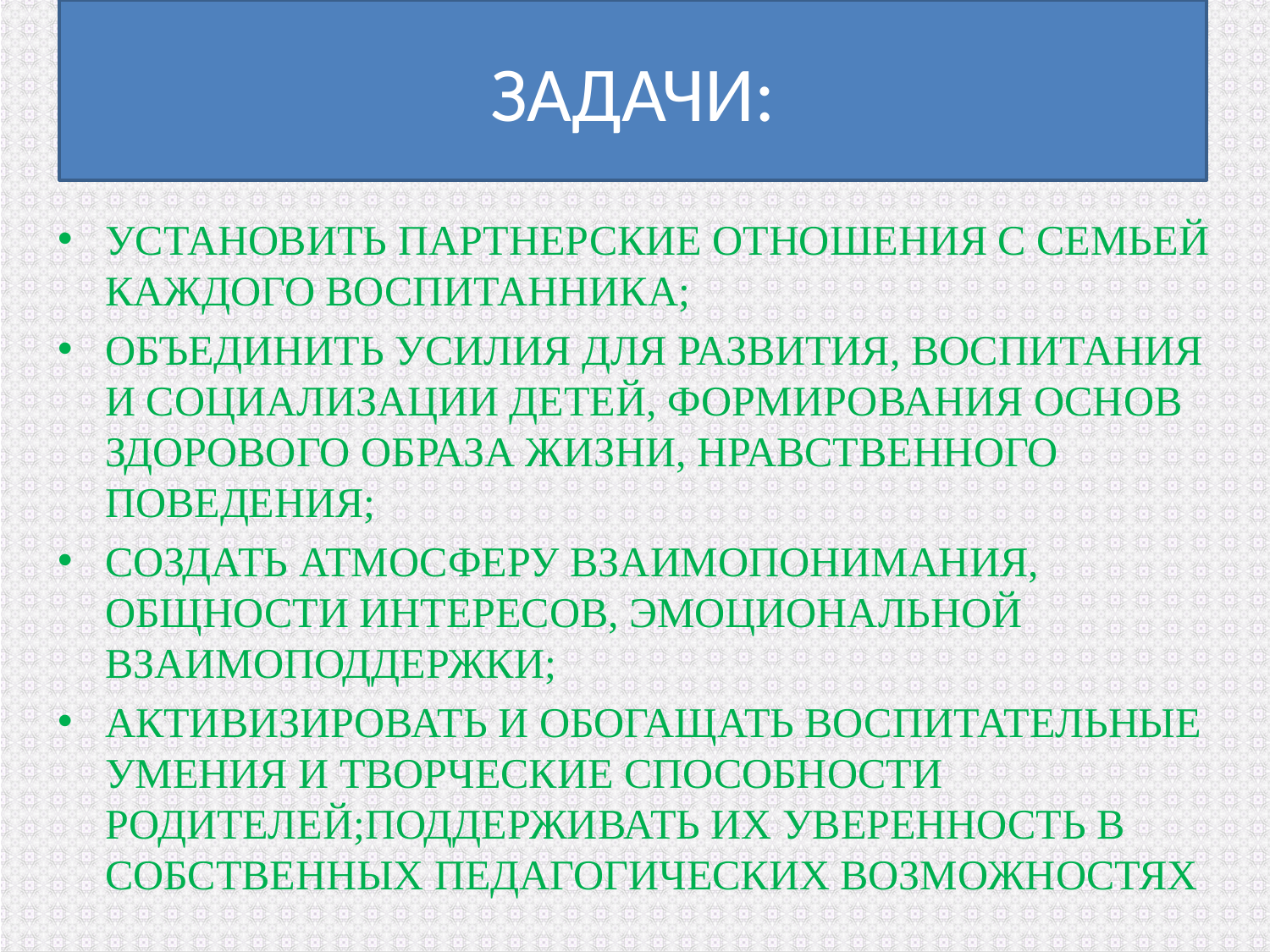

# ЗАДАЧИ:
УСТАНОВИТЬ ПАРТНЕРСКИЕ ОТНОШЕНИЯ С СЕМЬЕЙ КАЖДОГО ВОСПИТАННИКА;
ОБЪЕДИНИТЬ УСИЛИЯ ДЛЯ РАЗВИТИЯ, ВОСПИТАНИЯ И СОЦИАЛИЗАЦИИ ДЕТЕЙ, ФОРМИРОВАНИЯ ОСНОВ ЗДОРОВОГО ОБРАЗА ЖИЗНИ, НРАВСТВЕННОГО ПОВЕДЕНИЯ;
СОЗДАТЬ АТМОСФЕРУ ВЗАИМОПОНИМАНИЯ, ОБЩНОСТИ ИНТЕРЕСОВ, ЭМОЦИОНАЛЬНОЙ ВЗАИМОПОДДЕРЖКИ;
АКТИВИЗИРОВАТЬ И ОБОГАЩАТЬ ВОСПИТАТЕЛЬНЫЕ УМЕНИЯ И ТВОРЧЕСКИЕ СПОСОБНОСТИ РОДИТЕЛЕЙ;ПОДДЕРЖИВАТЬ ИХ УВЕРЕННОСТЬ В СОБСТВЕННЫХ ПЕДАГОГИЧЕСКИХ ВОЗМОЖНОСТЯХ